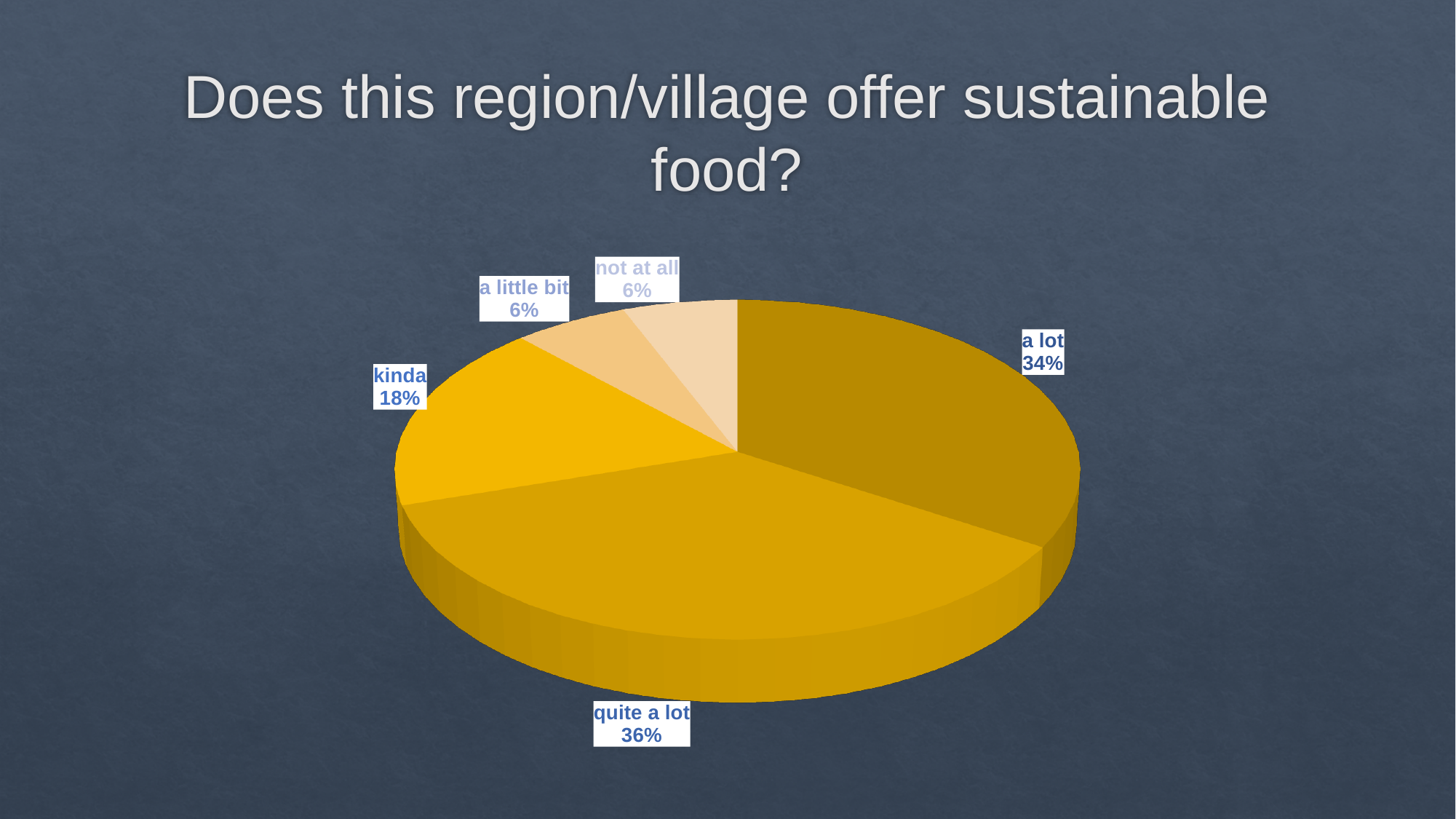

# Does this region/village offer sustainable food?

[unsupported chart]